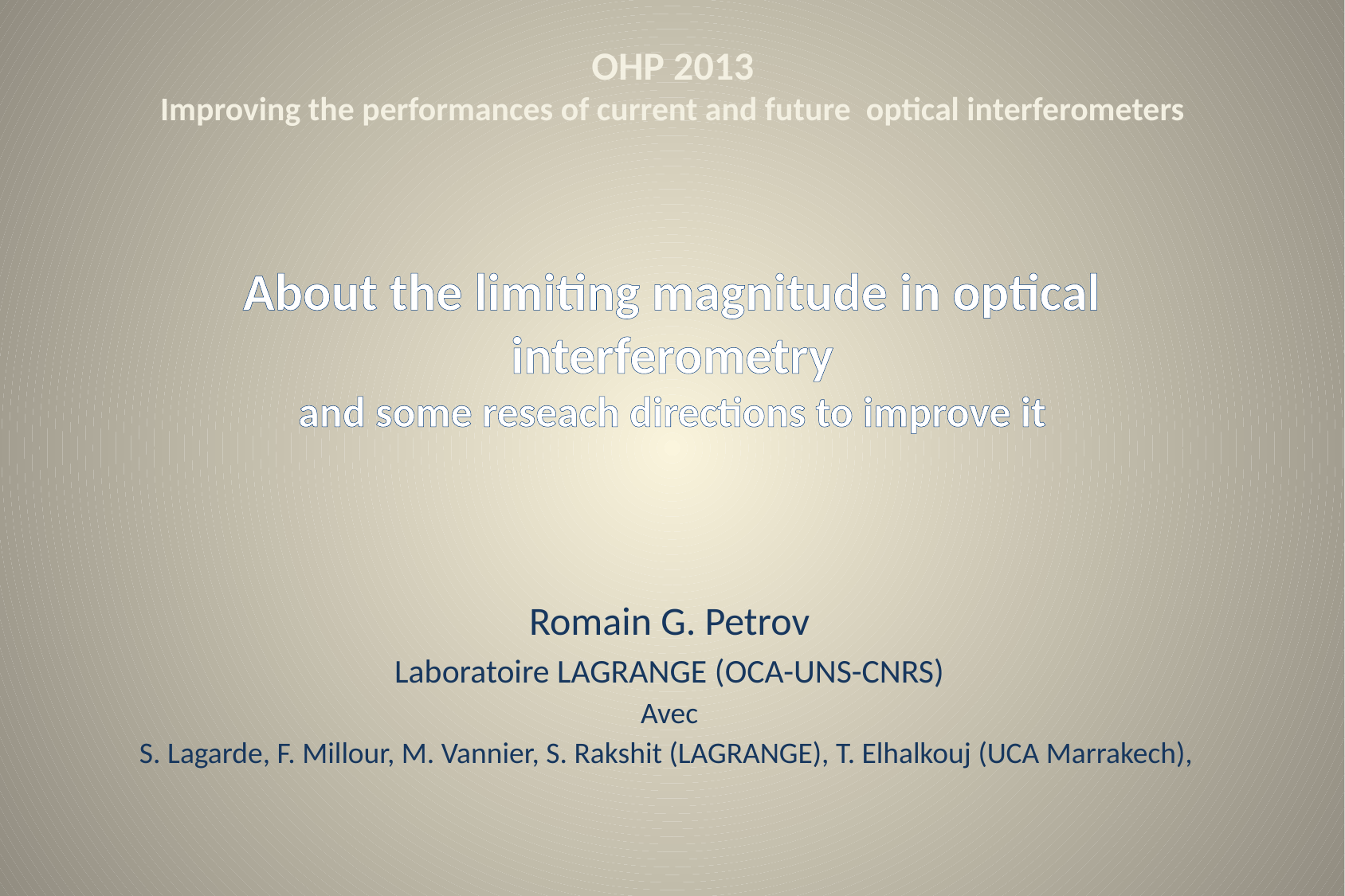

OHP 2013
Improving the performances of current and future  optical interferometers

# About the limiting magnitude in optical interferometry and some reseach directions to improve it
Romain G. Petrov
Laboratoire LAGRANGE (OCA-UNS-CNRS)
Avec
S. Lagarde, F. Millour, M. Vannier, S. Rakshit (LAGRANGE), T. Elhalkouj (UCA Marrakech),